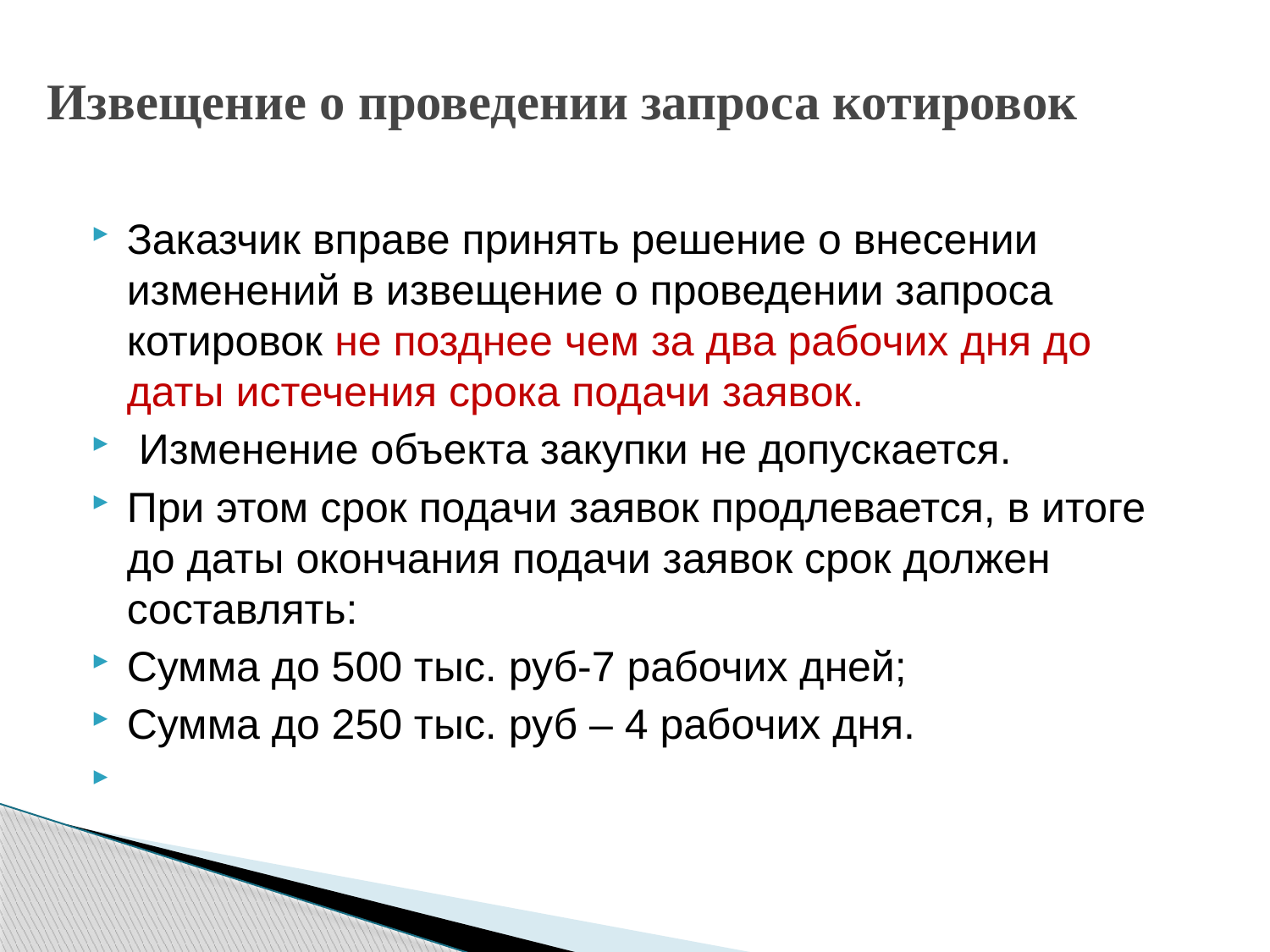

# Извещение о проведении запроса котировок
Заказчик вправе принять решение о внесении изменений в извещение о проведении запроса котировок не позднее чем за два рабочих дня до даты истечения срока подачи заявок.
 Изменение объекта закупки не допускается.
При этом срок подачи заявок продлевается, в итоге до даты окончания подачи заявок срок должен составлять:
Сумма до 500 тыс. руб-7 рабочих дней;
Сумма до 250 тыс. руб – 4 рабочих дня.